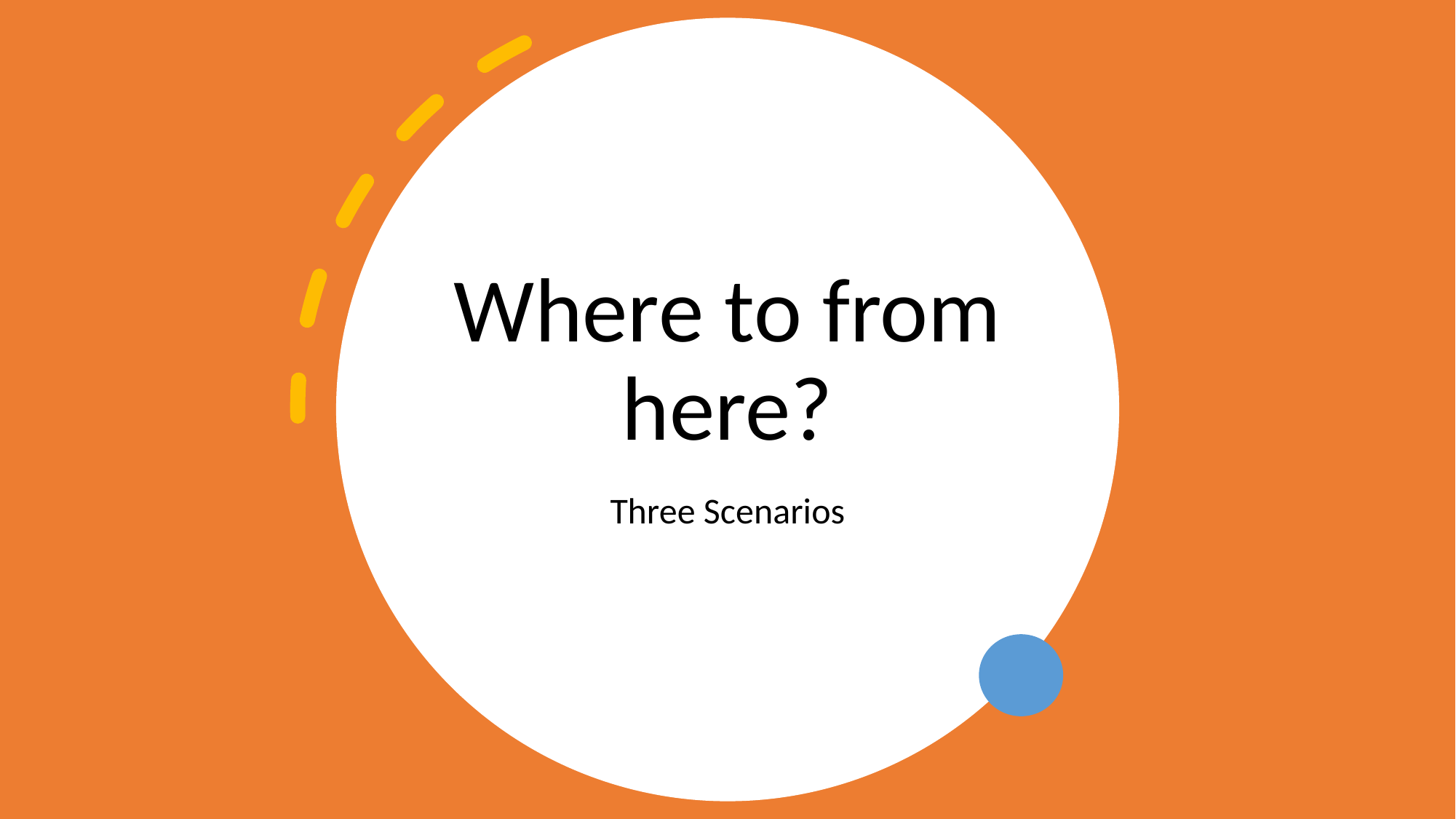

# Where to from here?
Three Scenarios